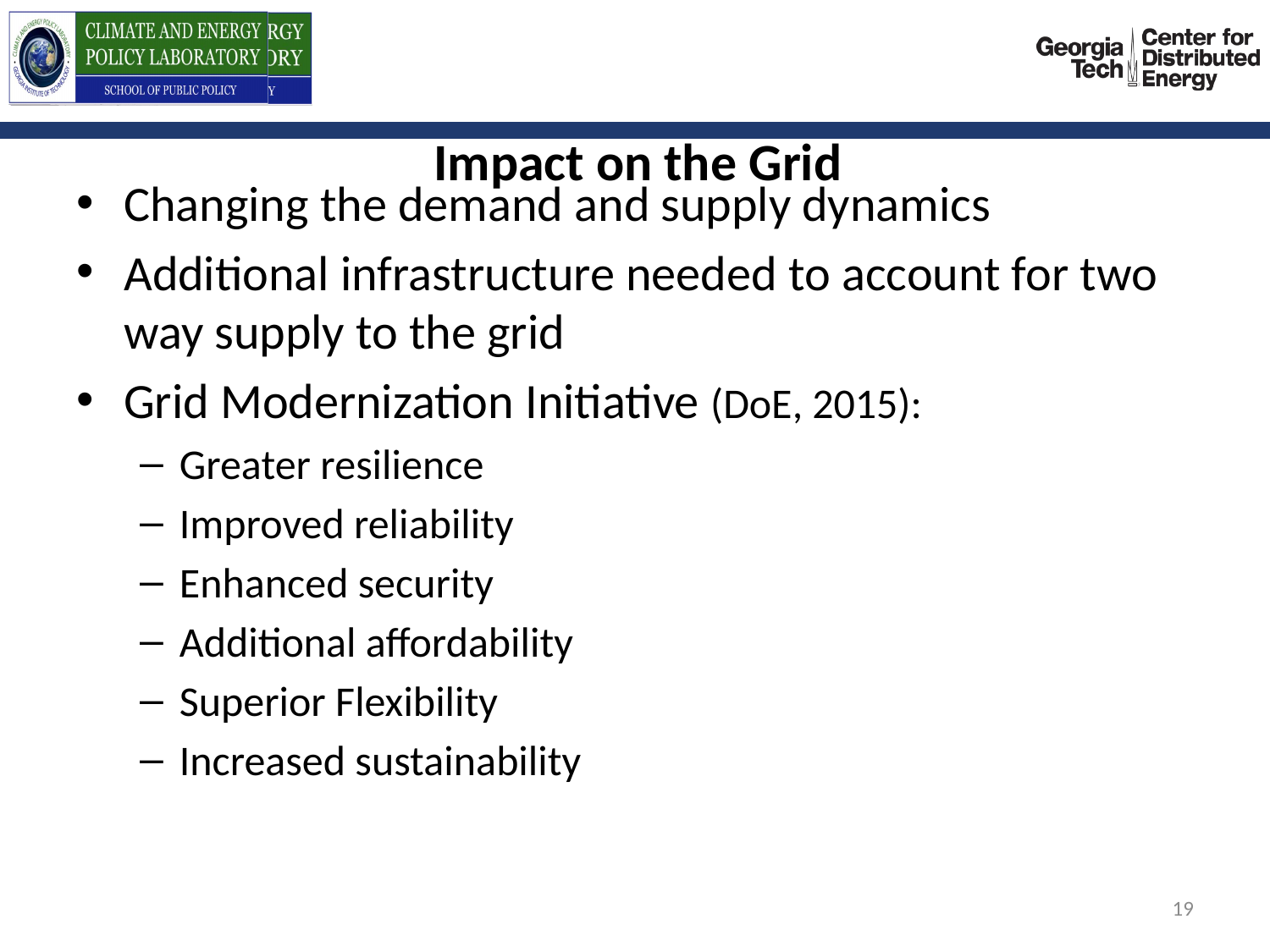

# Impact on the Grid
Changing the demand and supply dynamics
Additional infrastructure needed to account for two way supply to the grid
Grid Modernization Initiative (DoE, 2015):
Greater resilience
Improved reliability
Enhanced security
Additional affordability
Superior Flexibility
Increased sustainability

19